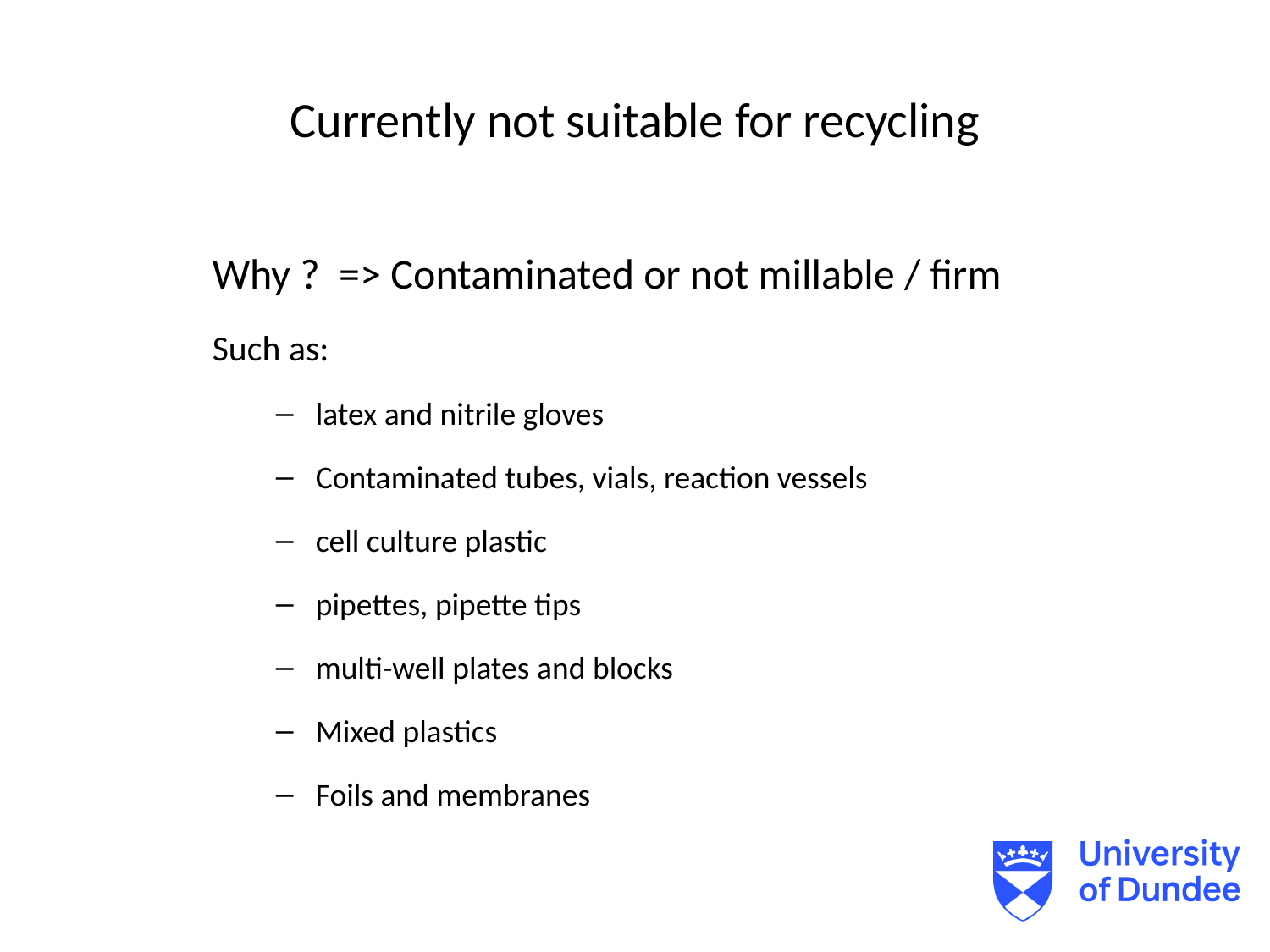

# Currently not suitable for recycling
Why ?  => Contaminated or not millable / firm
Such as:
latex and nitrile gloves
Contaminated tubes, vials, reaction vessels
cell culture plastic
pipettes, pipette tips
multi-well plates and blocks
Mixed plastics
Foils and membranes